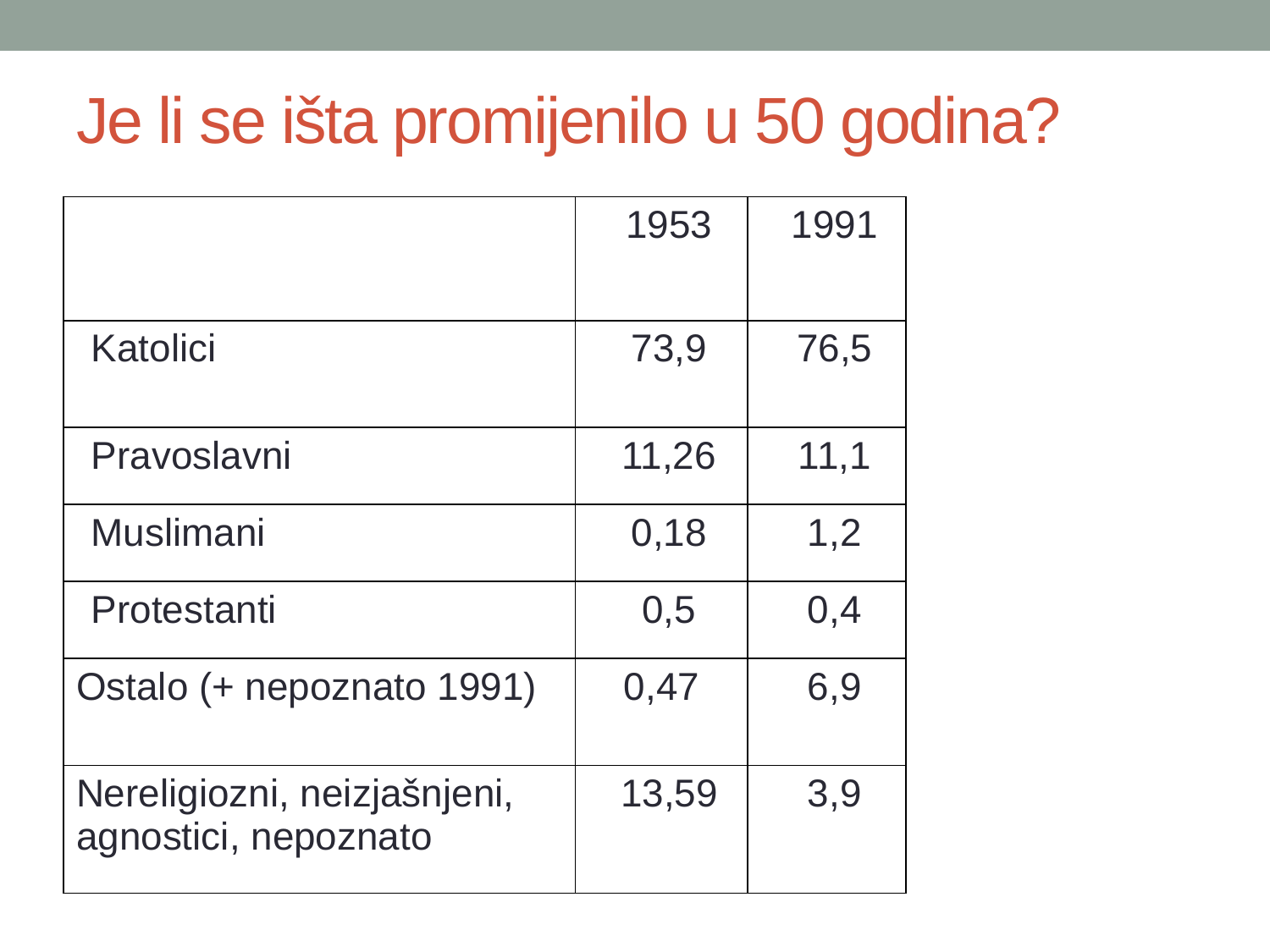

# Je li se išta promijenilo u 50 godina?
|  | 1953 | 1991 |
| --- | --- | --- |
| Katolici | 73,9 | 76,5 |
| Pravoslavni | 11,26 | 11,1 |
| Muslimani | 0,18 | 1,2 |
| Protestanti | 0,5 | 0,4 |
| Ostalo (+ nepoznato 1991) | 0,47 | 6,9 |
| Nereligiozni, neizjašnjeni, agnostici, nepoznato | 13,59 | 3,9 |